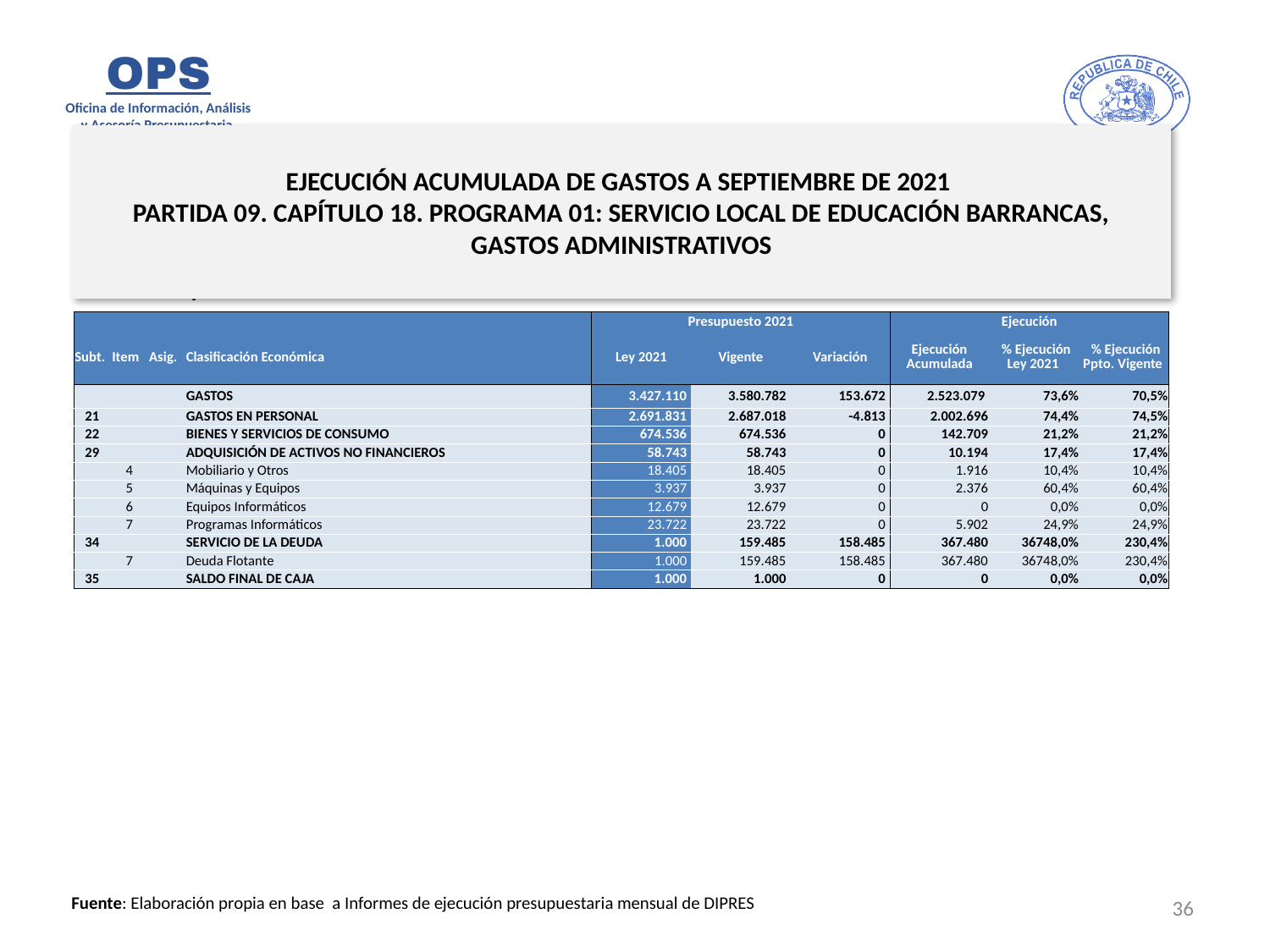

# EJECUCIÓN ACUMULADA DE GASTOS A SEPTIEMBRE DE 2021 PARTIDA 09. CAPÍTULO 18. PROGRAMA 01: SERVICIO LOCAL DE EDUCACIÓN BARRANCAS, GASTOS ADMINISTRATIVOS
en miles de pesos 2021
|  |  |  |  | Presupuesto 2021 |  |  | Ejecución |  |  |
| --- | --- | --- | --- | --- | --- | --- | --- | --- | --- |
| Subt. | Item | Asig. | Clasificación Económica | Ley 2021 | Vigente | Variación | Ejecución Acumulada | % Ejecución Ley 2021 | % Ejecución Ppto. Vigente |
|  |  |  | GASTOS | 3.427.110 | 3.580.782 | 153.672 | 2.523.079 | 73,6% | 70,5% |
| 21 |  |  | GASTOS EN PERSONAL | 2.691.831 | 2.687.018 | -4.813 | 2.002.696 | 74,4% | 74,5% |
| 22 |  |  | BIENES Y SERVICIOS DE CONSUMO | 674.536 | 674.536 | 0 | 142.709 | 21,2% | 21,2% |
| 29 |  |  | ADQUISICIÓN DE ACTIVOS NO FINANCIEROS | 58.743 | 58.743 | 0 | 10.194 | 17,4% | 17,4% |
|  | 4 |  | Mobiliario y Otros | 18.405 | 18.405 | 0 | 1.916 | 10,4% | 10,4% |
|  | 5 |  | Máquinas y Equipos | 3.937 | 3.937 | 0 | 2.376 | 60,4% | 60,4% |
|  | 6 |  | Equipos Informáticos | 12.679 | 12.679 | 0 | 0 | 0,0% | 0,0% |
|  | 7 |  | Programas Informáticos | 23.722 | 23.722 | 0 | 5.902 | 24,9% | 24,9% |
| 34 |  |  | SERVICIO DE LA DEUDA | 1.000 | 159.485 | 158.485 | 367.480 | 36748,0% | 230,4% |
|  | 7 |  | Deuda Flotante | 1.000 | 159.485 | 158.485 | 367.480 | 36748,0% | 230,4% |
| 35 |  |  | SALDO FINAL DE CAJA | 1.000 | 1.000 | 0 | 0 | 0,0% | 0,0% |
36